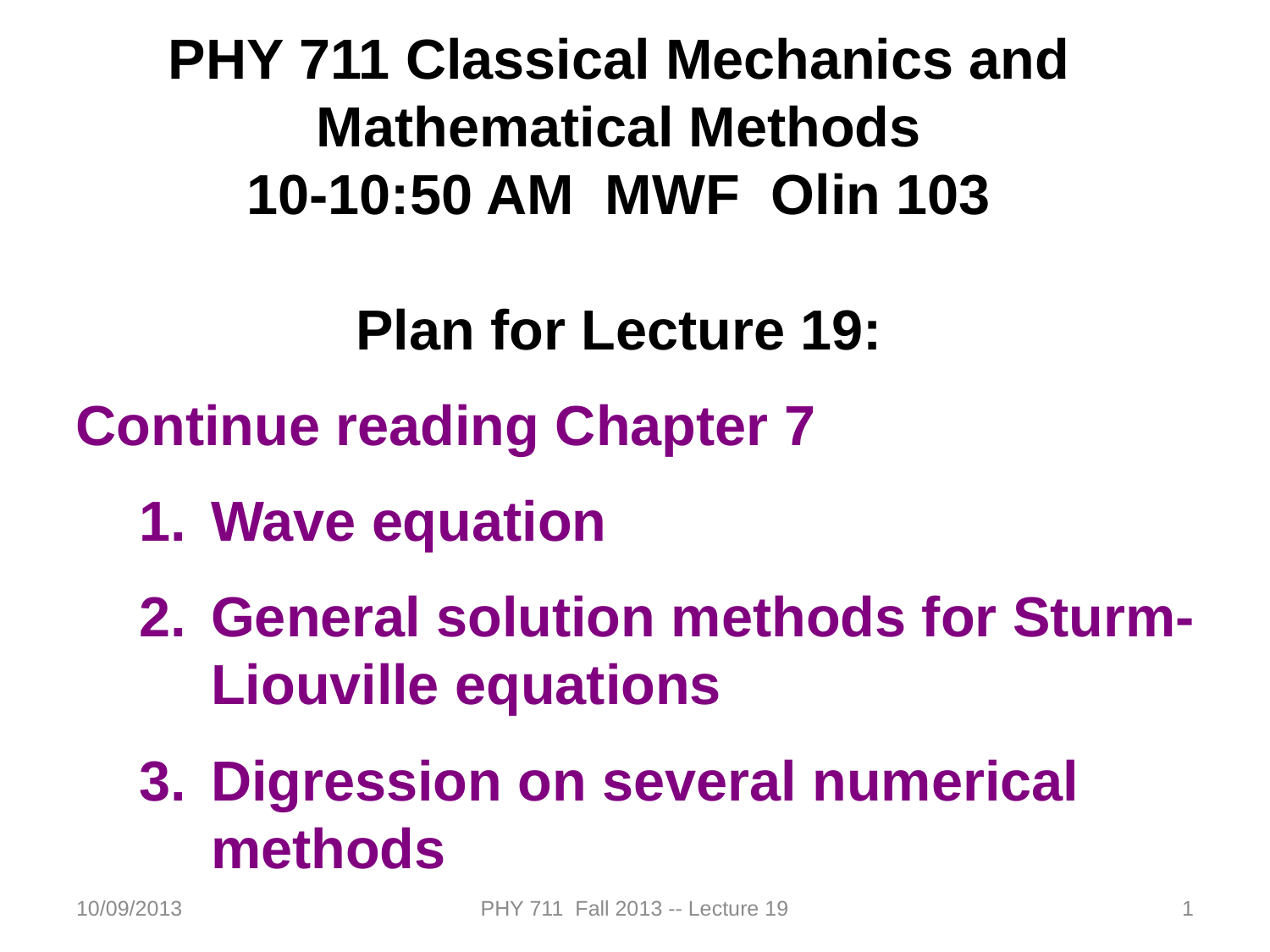

PHY 711 Classical Mechanics and Mathematical Methods
10-10:50 AM  MWF  Olin 103

Plan for Lecture 19:
Continue reading Chapter 7
Wave equation
General solution methods for Sturm-Liouville equations
Digression on several numerical methods
10/09/2013
PHY 711  Fall 2013 -- Lecture 19
1